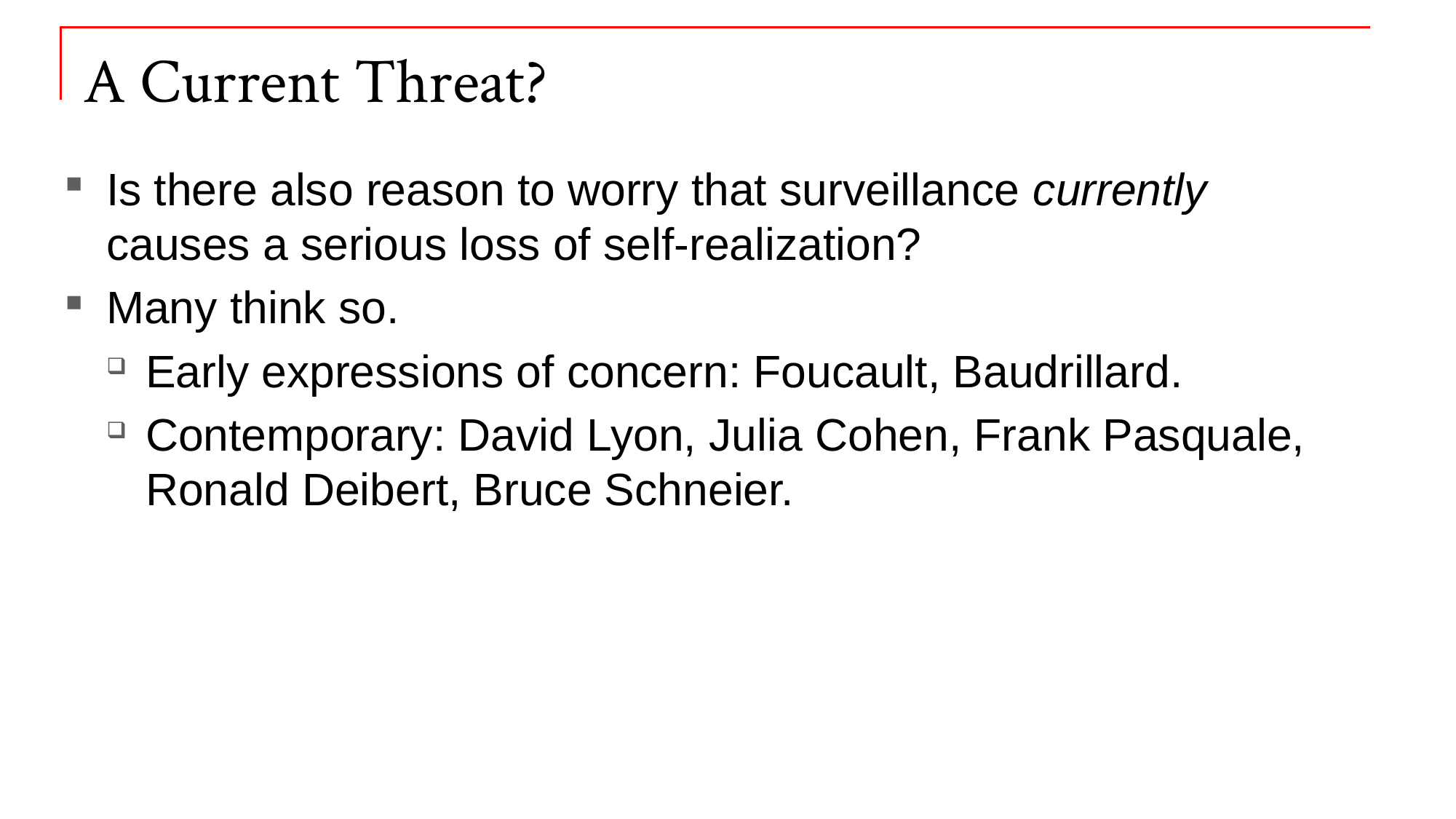

# A Current Threat?
Is there also reason to worry that surveillance currently causes a serious loss of self-realization?
Many think so.
Early expressions of concern: Foucault, Baudrillard.
Contemporary: David Lyon, Julia Cohen, Frank Pasquale, Ronald Deibert, Bruce Schneier.